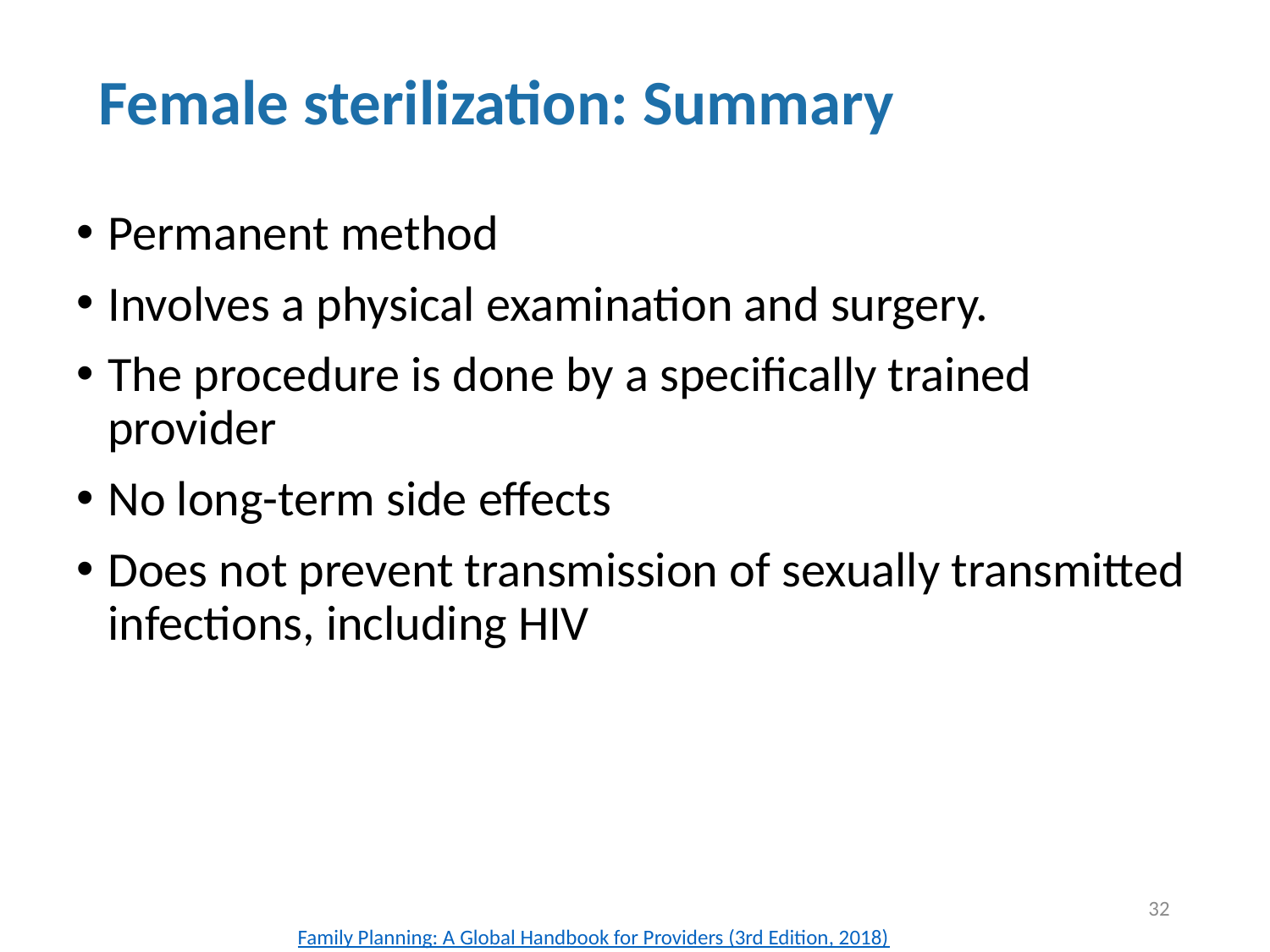

# Female sterilization: Summary
Permanent method
Involves a physical examination and surgery.
The procedure is done by a specifically trained provider
No long-term side effects
Does not prevent transmission of sexually transmitted infections, including HIV

32
Family Planning: A Global Handbook for Providers (3rd Edition, 2018)